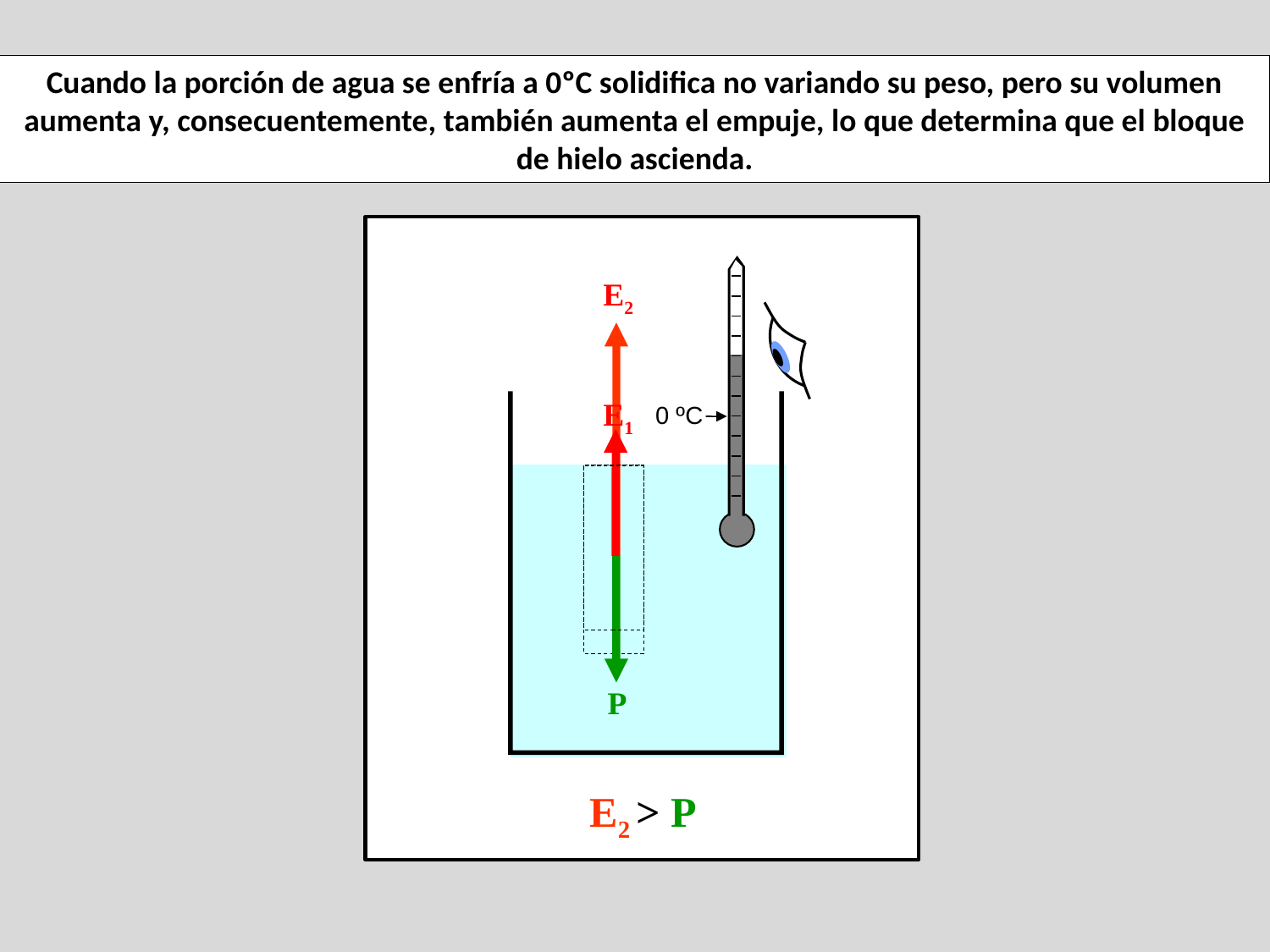

Cuando la porción de agua se enfría a 0ºC solidifica no variando su peso, pero su volumen aumenta y, consecuentemente, también aumenta el empuje, lo que determina que el bloque de hielo ascienda.

0 ºC

E2

E1

P
E2 > P